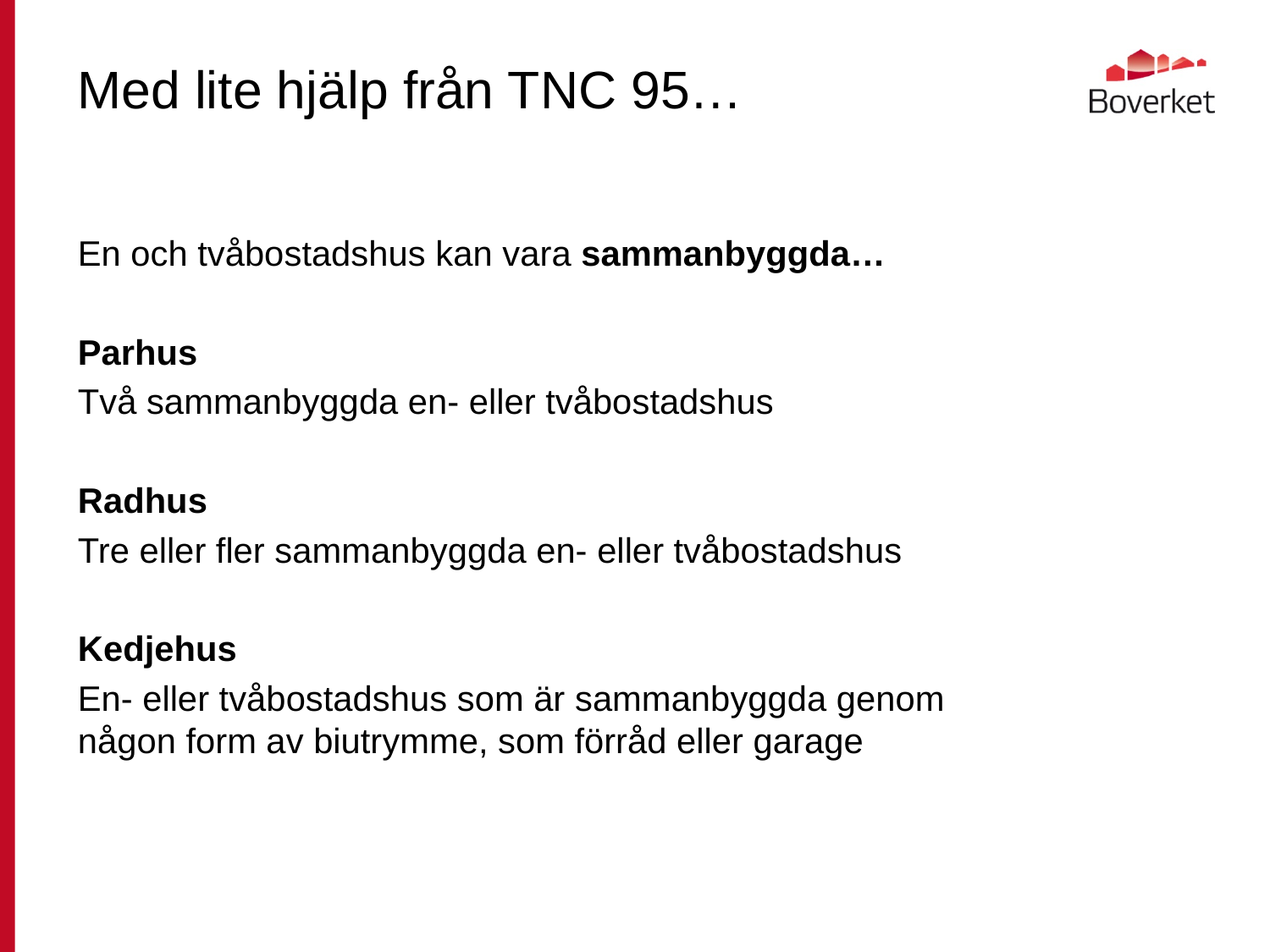

# Med lite hjälp från TNC 95…
En och tvåbostadshus kan vara sammanbyggda…

Parhus
Två sammanbyggda en- eller tvåbostadshus

Radhus
Tre eller fler sammanbyggda en- eller tvåbostadshus

Kedjehus
En- eller tvåbostadshus som är sammanbyggda genom någon form av biutrymme, som förråd eller garage